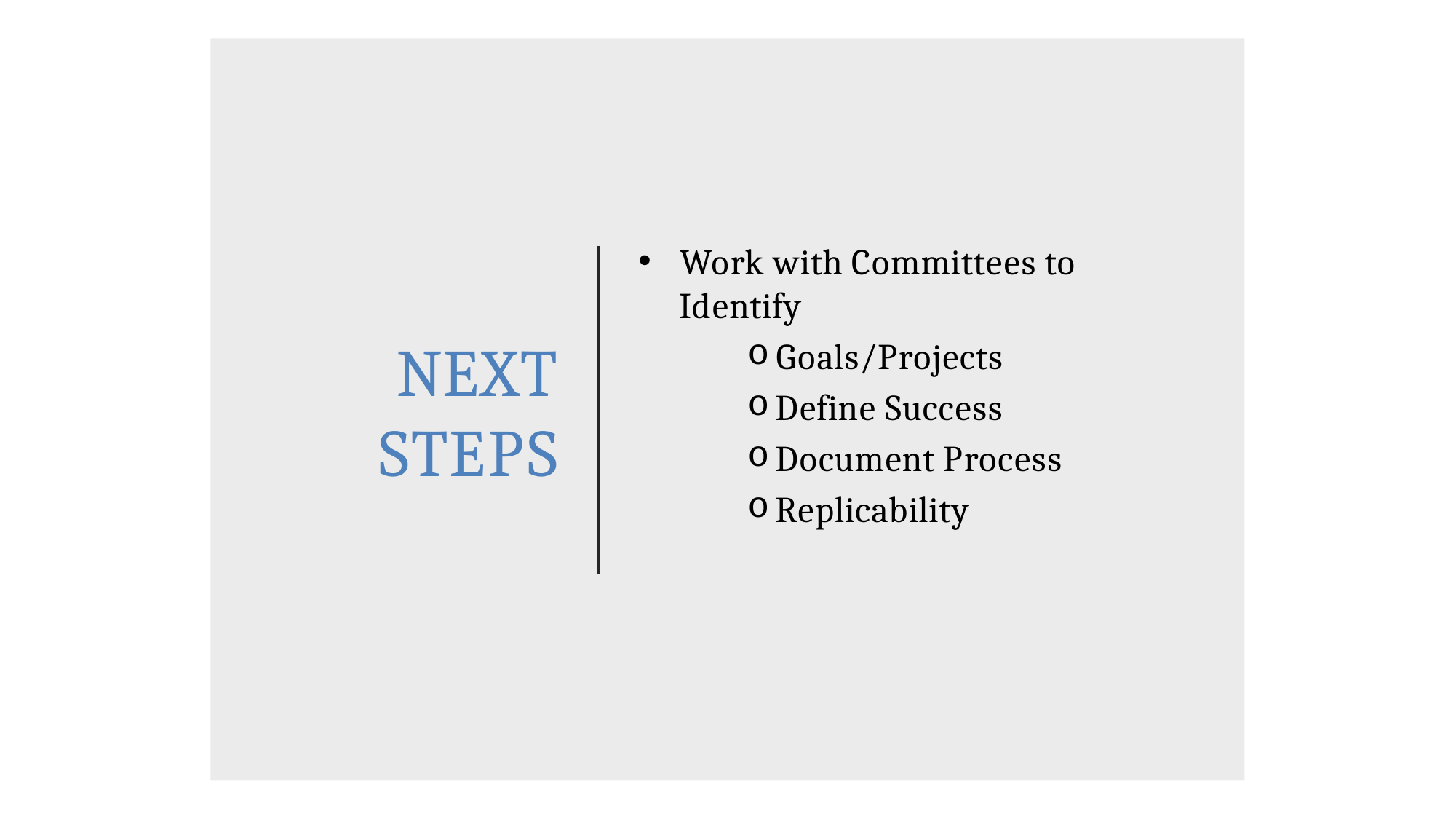

# NEXT STEPS
Work with Committees to Identify
Goals/Projects
Define Success
Document Process
Replicability